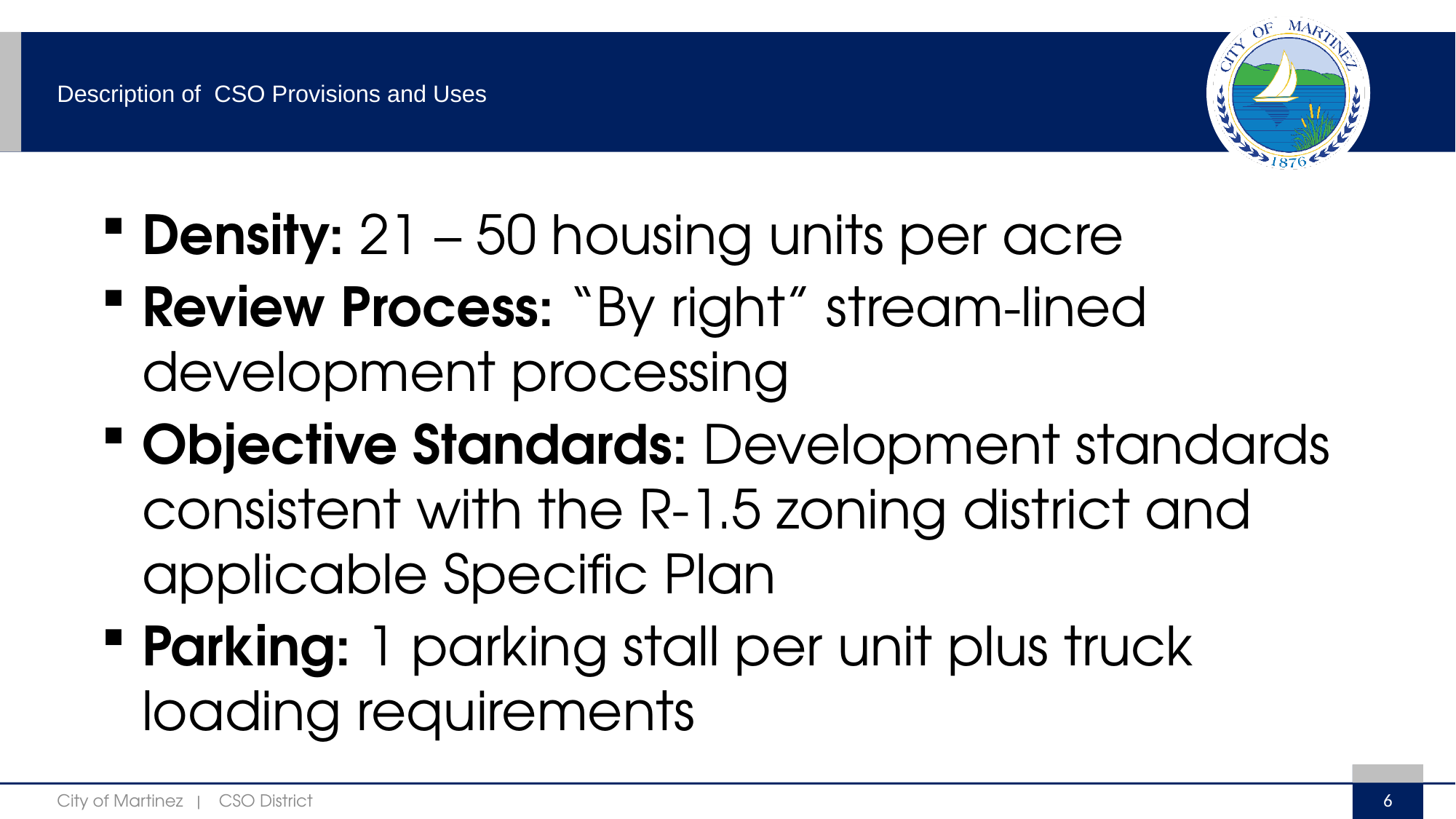

# Description of  CSO Provisions and Uses
Density: 21 – 50 housing units per acre
Review Process: “By right” stream-lined development processing
Objective Standards: Development standards consistent with the R-1.5 zoning district and applicable Specific Plan
Parking: 1 parking stall per unit plus truck loading requirements
6
City of Martinez   |    CSO District